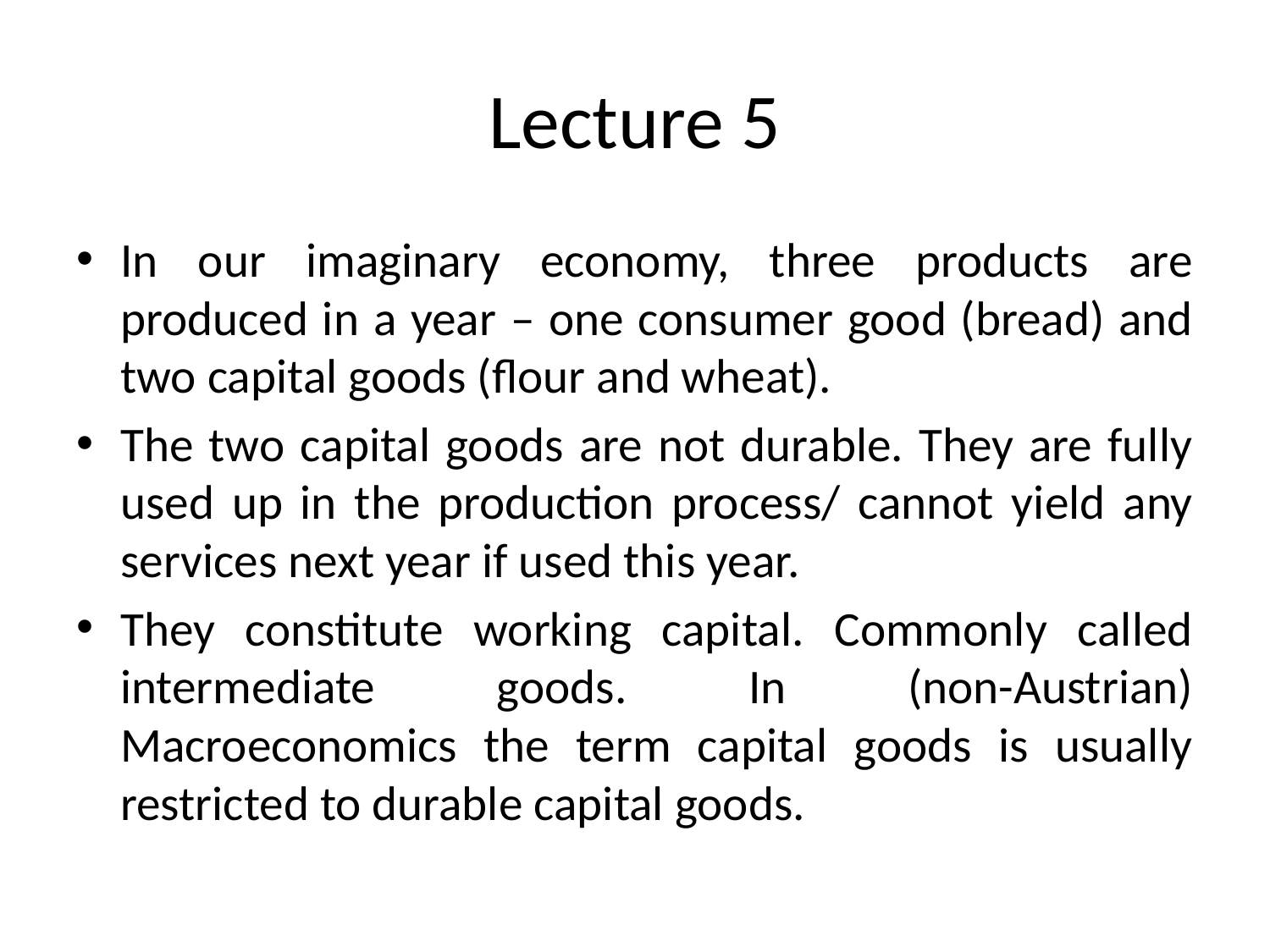

# Lecture 5
In our imaginary economy, three products are produced in a year – one consumer good (bread) and two capital goods (flour and wheat).
The two capital goods are not durable. They are fully used up in the production process/ cannot yield any services next year if used this year.
They constitute working capital. Commonly called intermediate goods. In (non-Austrian) Macroeconomics the term capital goods is usually restricted to durable capital goods.